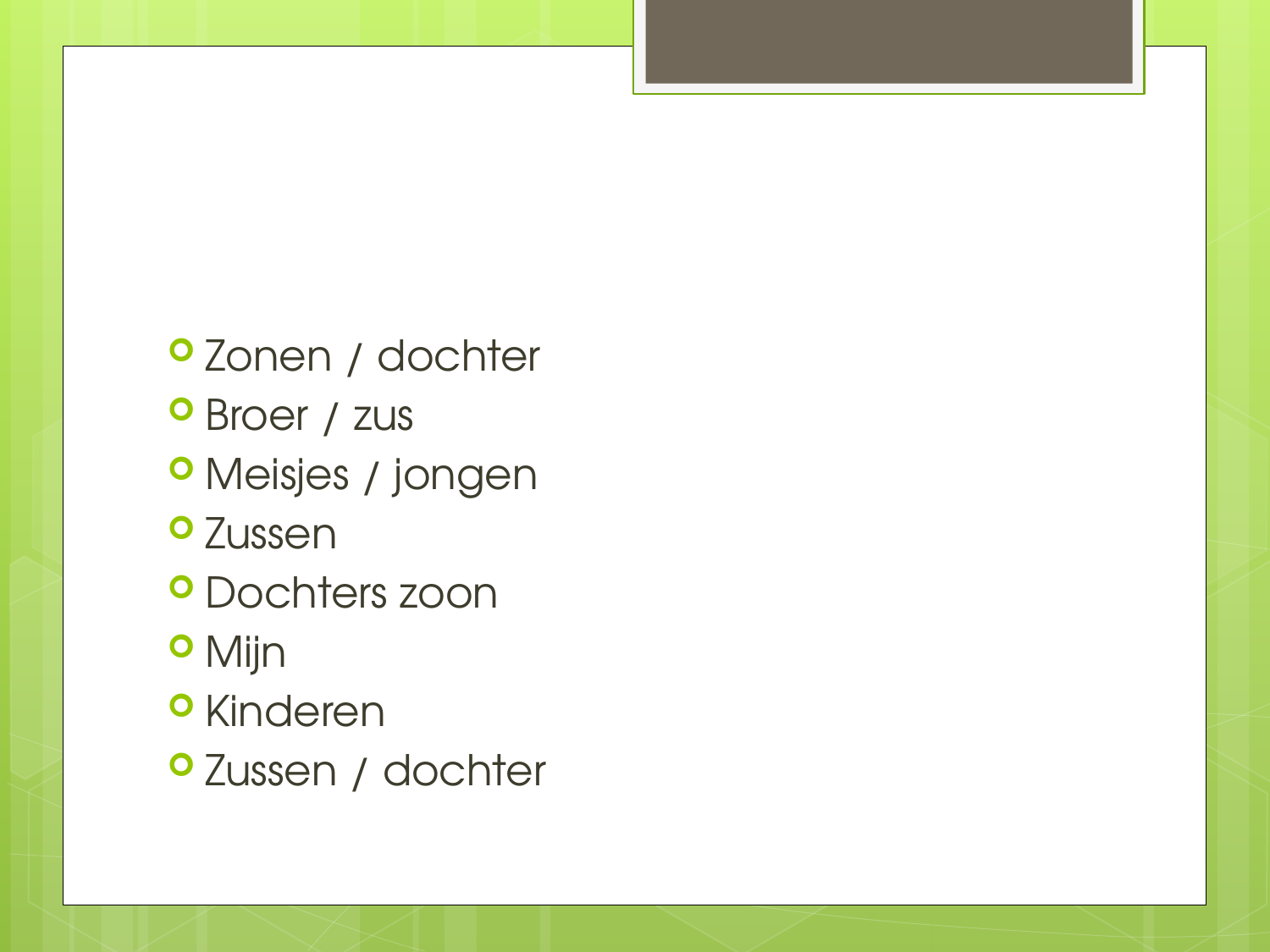

#
Zonen / dochter
Broer / zus
Meisjes / jongen
Zussen
Dochters zoon
Mijn
Kinderen
Zussen / dochter